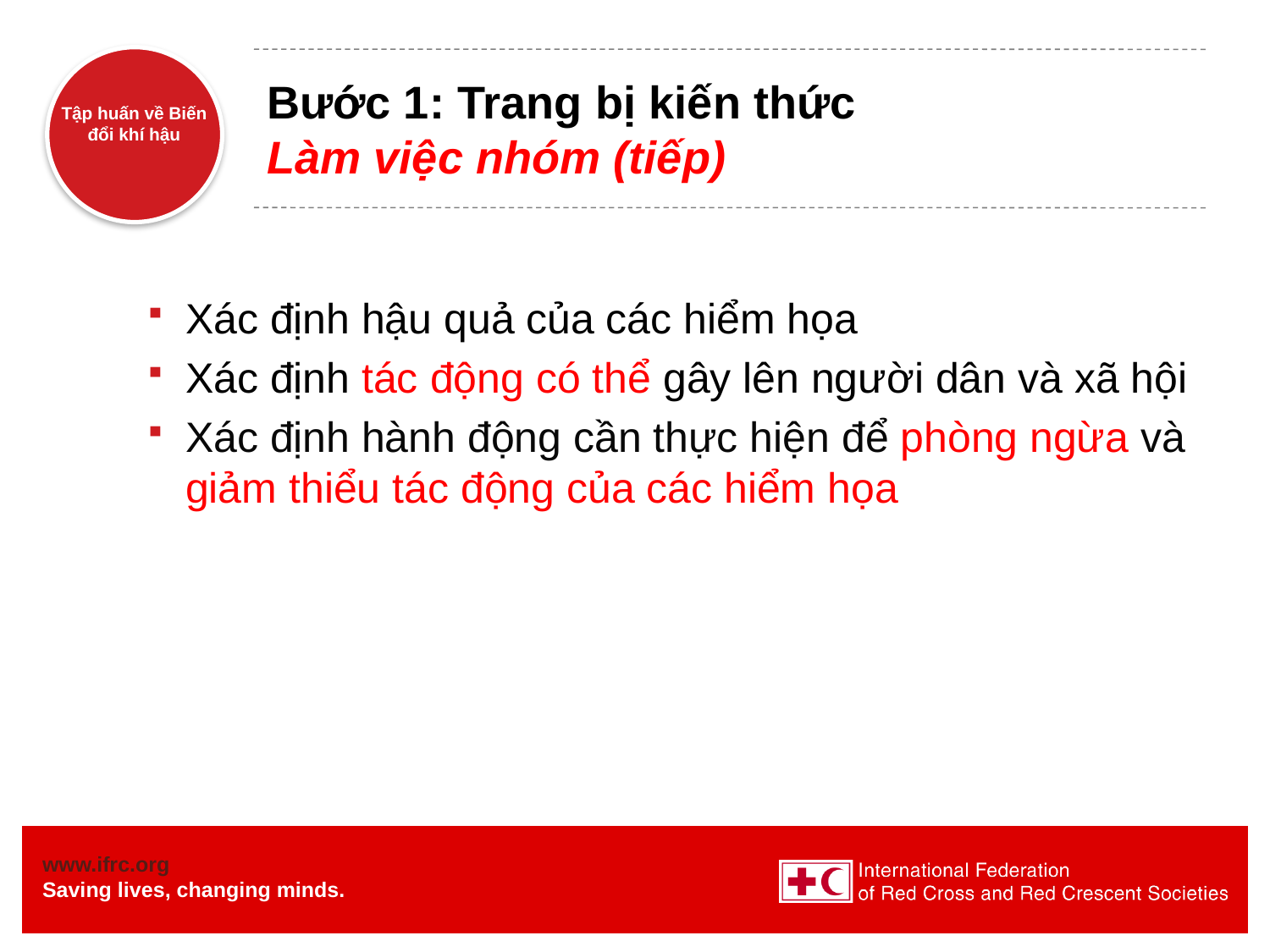

# Bước 1: Trang bị kiến thức Làm việc nhóm (tiếp)

Xác định hậu quả của các hiểm họa
Xác định tác động có thể gây lên người dân và xã hội
Xác định hành động cần thực hiện để phòng ngừa và giảm thiểu tác động của các hiểm họa